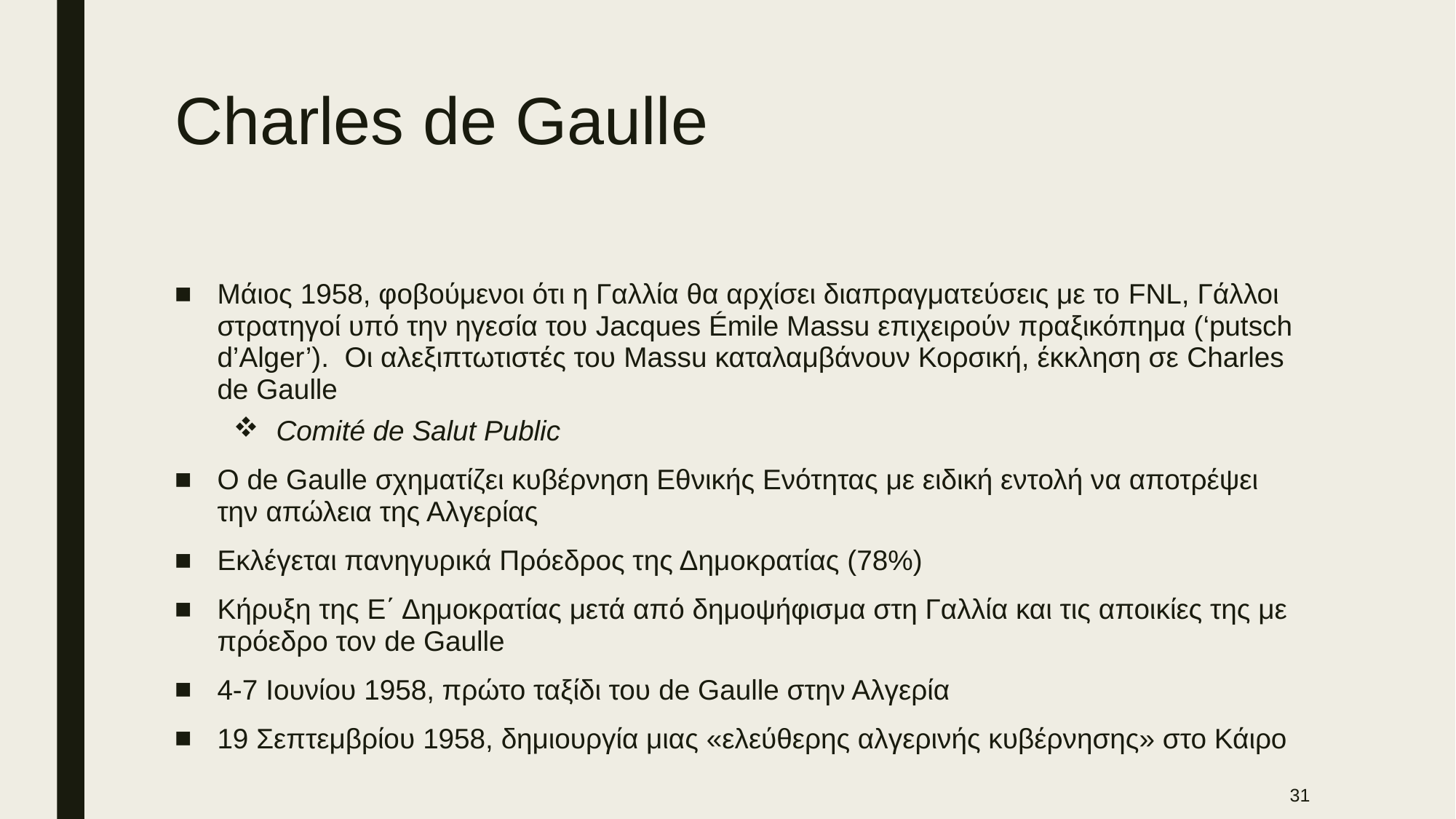

# Charles de Gaulle
Μάιος 1958, φοβούμενοι ότι η Γαλλία θα αρχίσει διαπραγματεύσεις με το FNL, Γάλλοι στρατηγοί υπό την ηγεσία του Jacques Émile Massu επιχειρούν πραξικόπημα (‘putsch d’Alger’).  Οι αλεξιπτωτιστές του Massu καταλαμβάνουν Κορσική, έκκληση σε Charles de Gaulle
Comité de Salut Public
O de Gaulle σχηματίζει κυβέρνηση Εθνικής Ενότητας με ειδική εντολή να αποτρέψει την απώλεια της Αλγερίας
Εκλέγεται πανηγυρικά Πρόεδρος της Δημοκρατίας (78%)
Κήρυξη της Ε΄ Δημοκρατίας μετά από δημοψήφισμα στη Γαλλία και τις αποικίες της με πρόεδρο τον de Gaulle
4-7 Ιουνίου 1958, πρώτο ταξίδι του de Gaulle στην Αλγερία
19 Σεπτεμβρίου 1958, δημιουργία μιας «ελεύθερης αλγερινής κυβέρνησης» στο Κάιρο
31